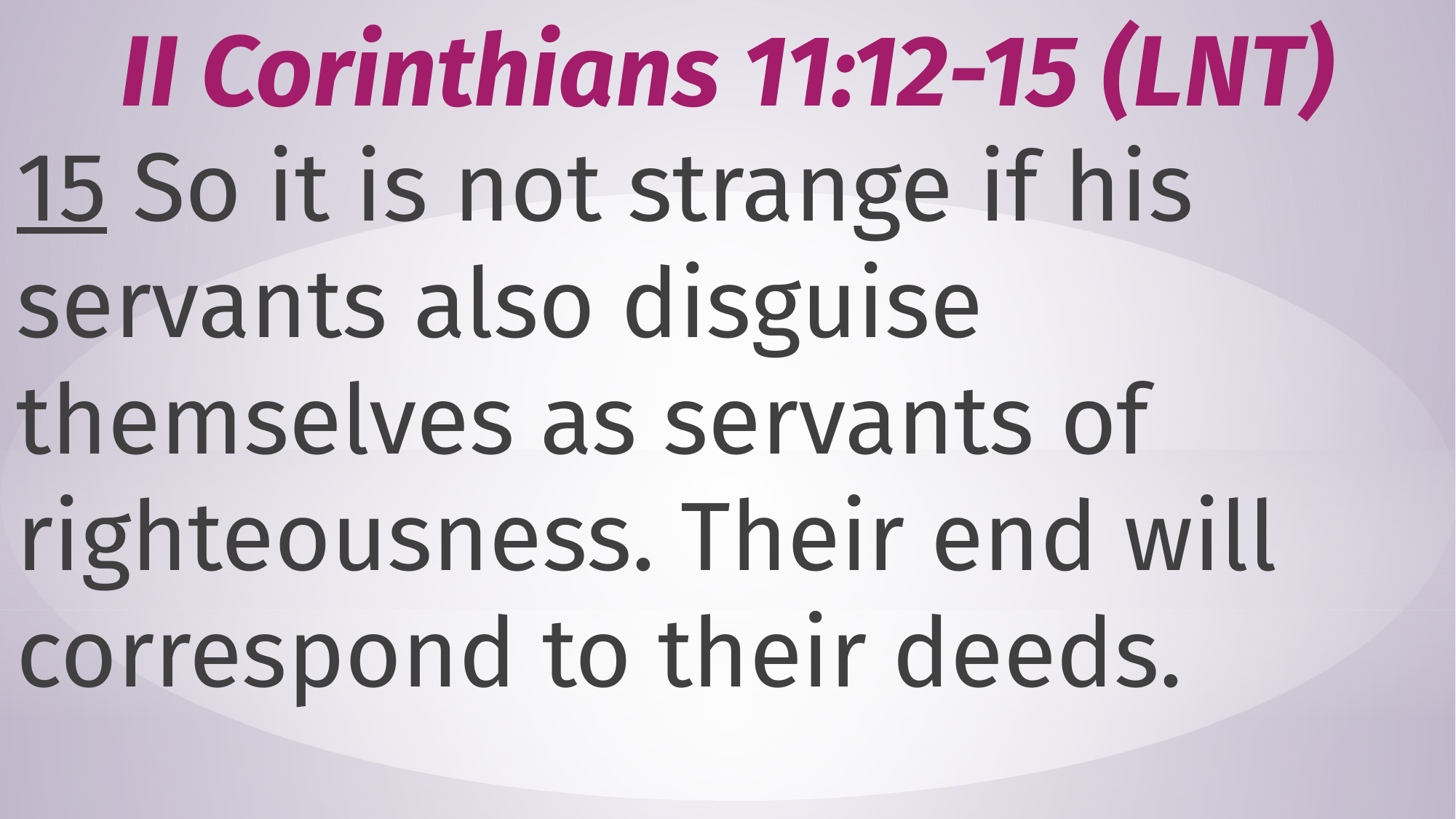

# II Corinthians 11:12-15 (LNT)
15 So it is not strange if his servants also disguise themselves as servants of righteousness. Their end will correspond to their deeds.